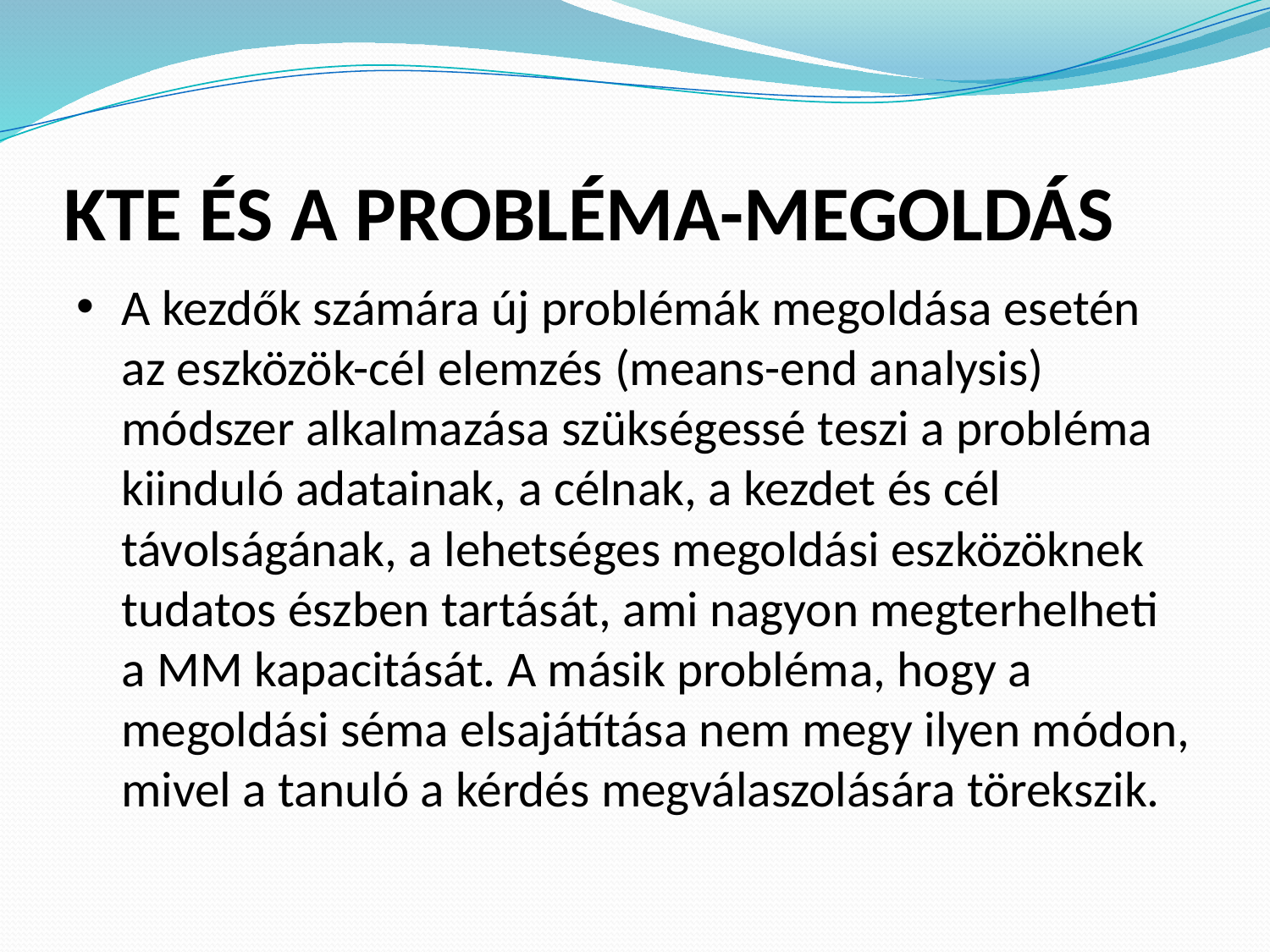

# KTE ÉS A PROBLÉMA-MEGOLDÁS
A kezdők számára új problémák megoldása esetén az eszközök-cél elemzés (means-end analysis) módszer alkalmazása szükségessé teszi a probléma kiinduló adatainak, a célnak, a kezdet és cél távolságának, a lehetséges megoldási eszközöknek tudatos észben tartását, ami nagyon megterhelheti a MM kapacitását. A másik probléma, hogy a megoldási séma elsajátítása nem megy ilyen módon, mivel a tanuló a kérdés megválaszolására törekszik.